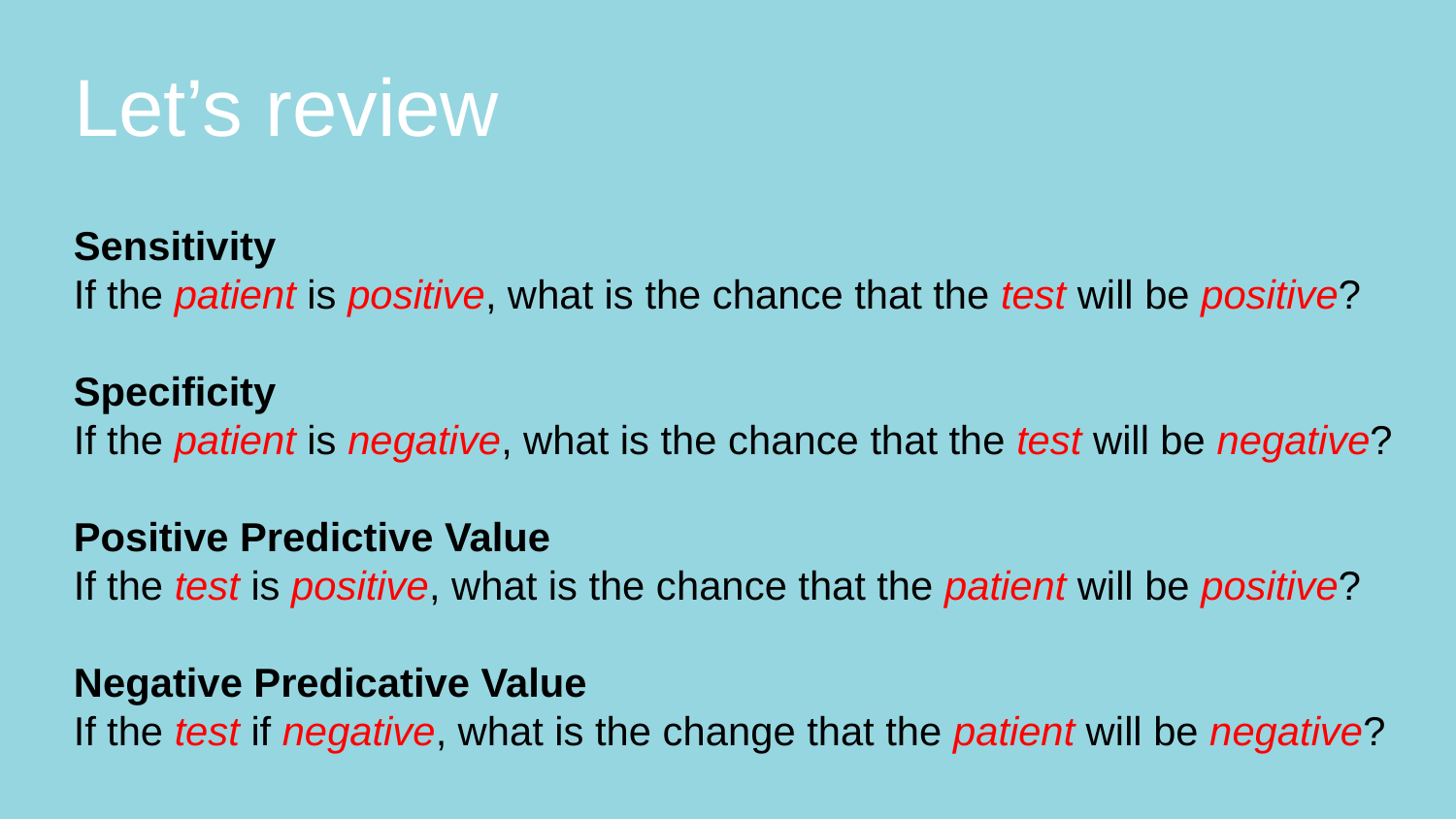

# Let’s review
Sensitivity
If the patient is positive, what is the chance that the test will be positive?

Specificity
If the patient is negative, what is the chance that the test will be negative?

Positive Predictive Value
If the test is positive, what is the chance that the patient will be positive?

Negative Predicative Value
If the test if negative, what is the change that the patient will be negative?